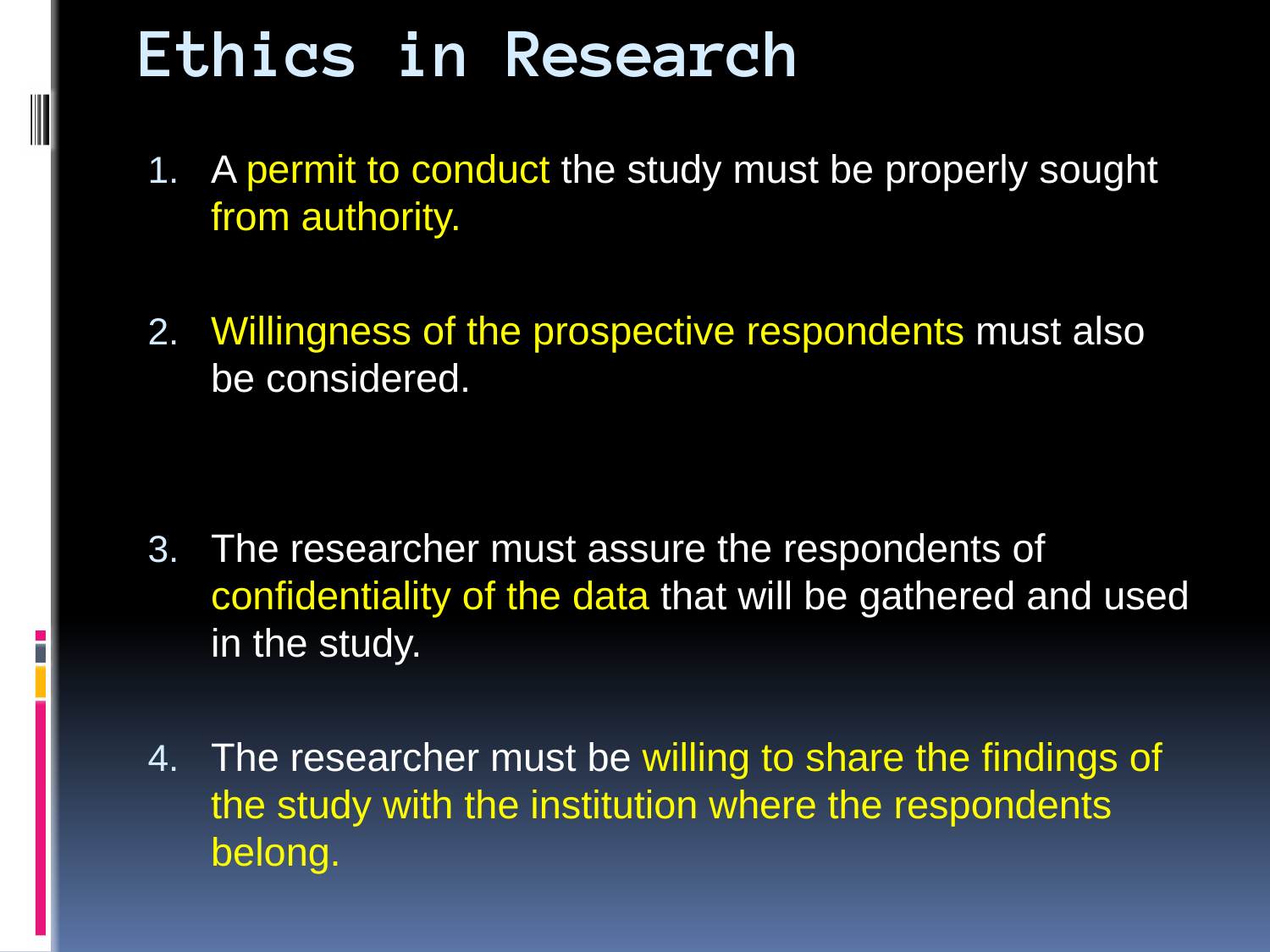

# Ethics in Research
A permit to conduct the study must be properly sought from authority.

Willingness of the prospective respondents must also be considered.

The researcher must assure the respondents of confidentiality of the data that will be gathered and used in the study.

The researcher must be willing to share the findings of the study with the institution where the respondents belong.